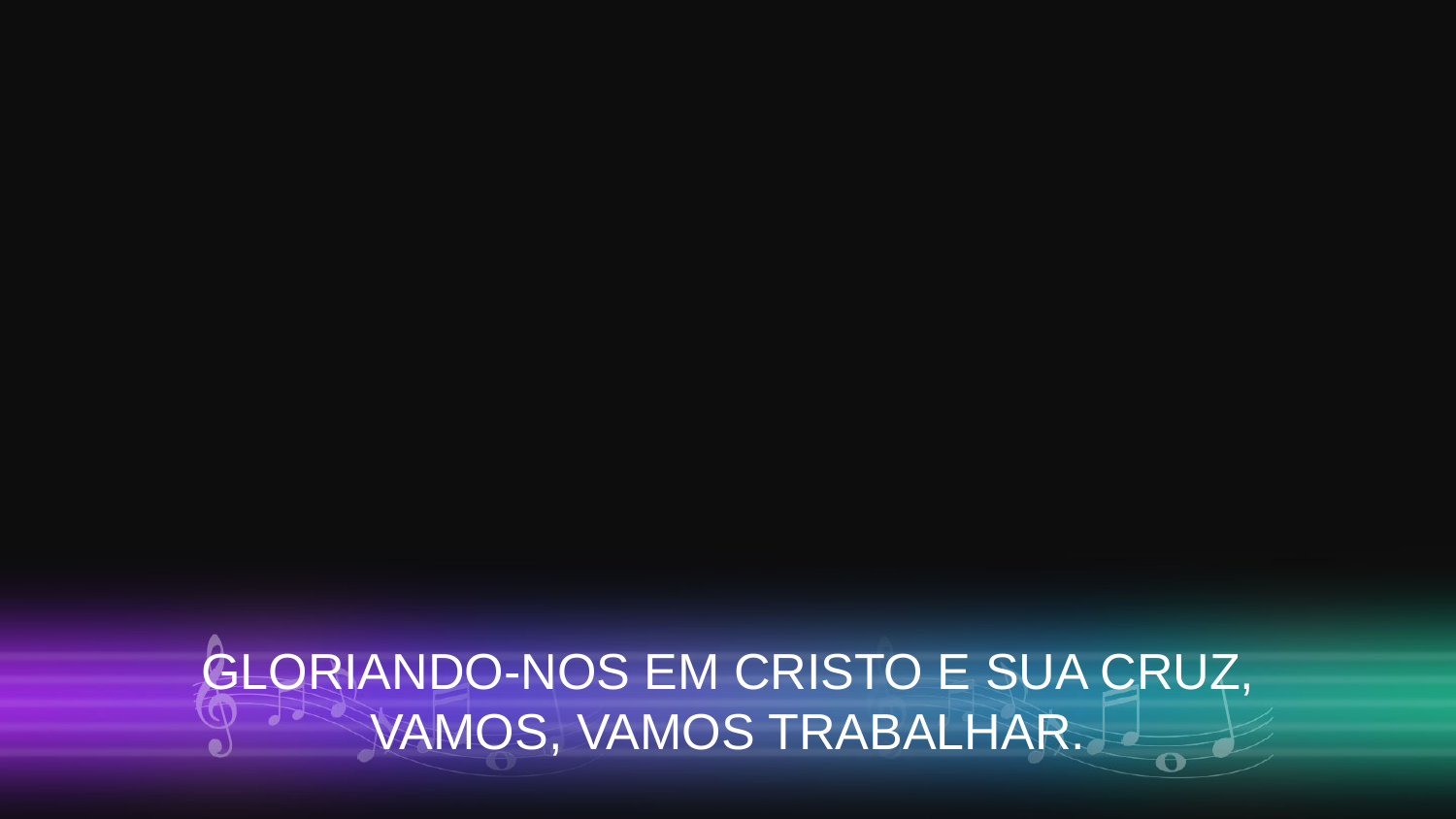

GLORIANDO-NOS EM CRISTO E SUA CRUZ,
VAMOS, VAMOS TRABALHAR.